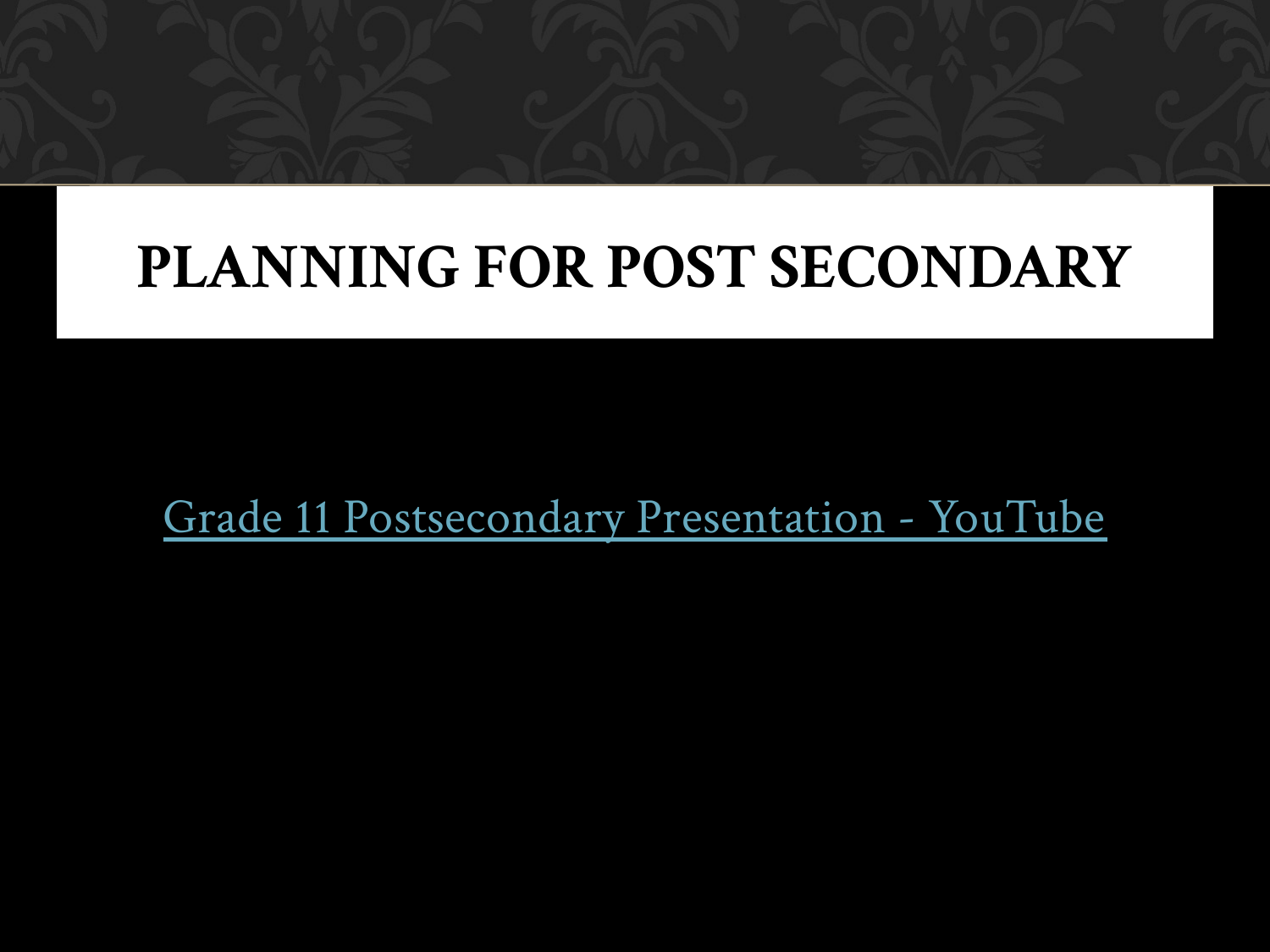

# Planning for Post Secondary

Grade 11 Postsecondary Presentation - YouTube